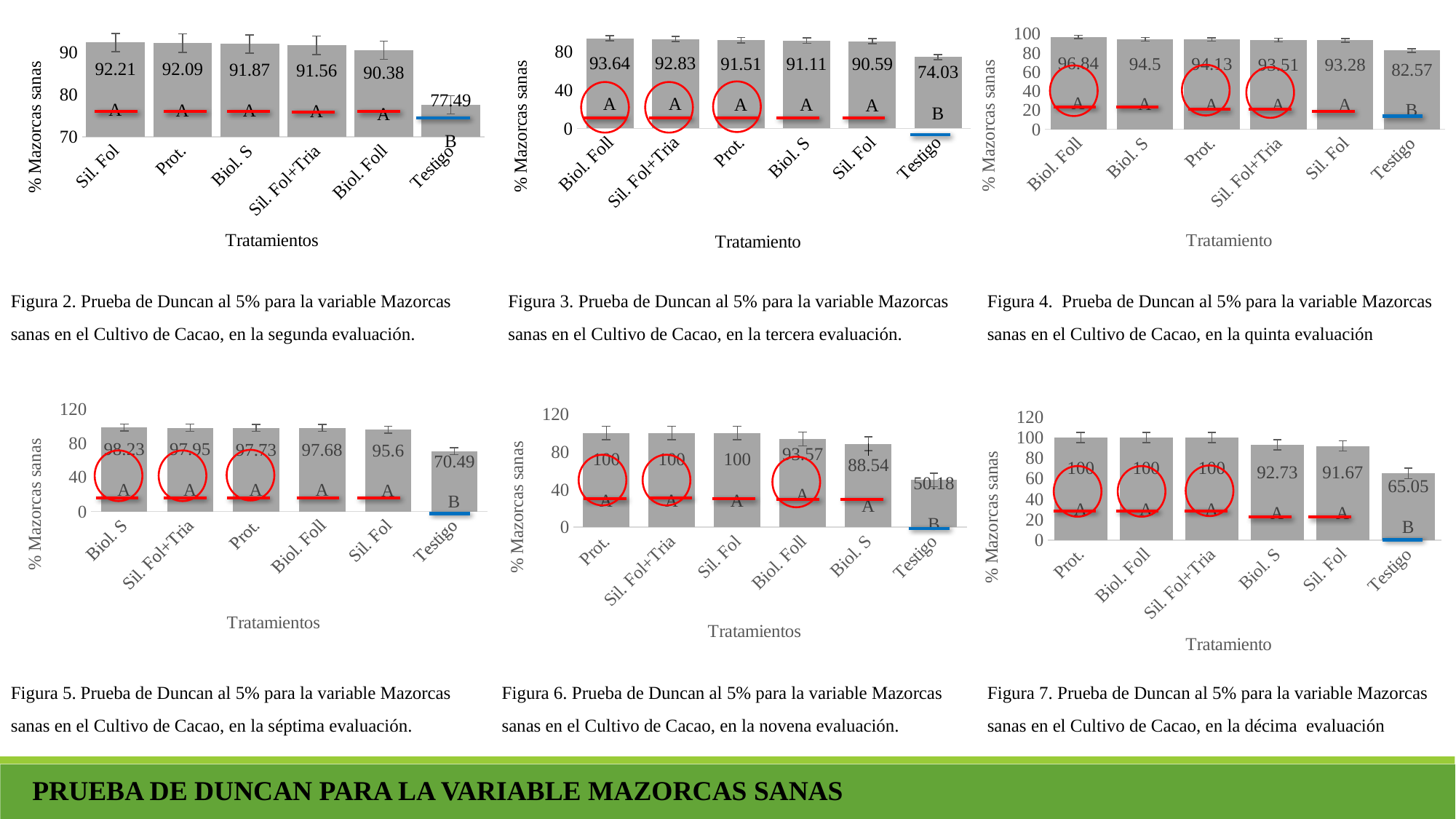

### Chart

| Category |  |
|---|---|
| Biol. Foll | 96.84 |
| Biol. S | 94.5 |
| Prot. | 94.13 |
| Sil. Fol+Tria | 93.51 |
| Sil. Fol | 93.28 |
| Testigo | 82.57 |

### Chart

| Category |  |
|---|---|
| Sil. Fol | 92.21 |
| Prot. | 92.09 |
| Biol. S | 91.87 |
| Sil. Fol+Tria | 91.56 |
| Biol. Foll | 90.38 |
| Testigo | 77.49 |

### Chart

| Category |  |
|---|---|
| Biol. Foll | 93.64 |
| Sil. Fol+Tria | 92.83 |
| Prot. | 91.51 |
| Biol. S | 91.11 |
| Sil. Fol | 90.59 |
| Testigo | 74.03 |

Figura 2. Prueba de Duncan al 5% para la variable Mazorcas sanas en el Cultivo de Cacao, en la segunda evaluación.
Figura 3. Prueba de Duncan al 5% para la variable Mazorcas sanas en el Cultivo de Cacao, en la tercera evaluación.
Figura 4.  Prueba de Duncan al 5% para la variable Mazorcas sanas en el Cultivo de Cacao, en la quinta evaluación

### Chart

| Category |  |
|---|---|
| Prot. | 100.0 |
| Sil. Fol+Tria | 100.0 |
| Sil. Fol | 100.0 |
| Biol. Foll | 93.57 |
| Biol. S | 88.54 |
| Testigo | 50.18 |

### Chart

| Category |  |
|---|---|
| Biol. S | 98.23 |
| Sil. Fol+Tria | 97.95 |
| Prot. | 97.73 |
| Biol. Foll | 97.68 |
| Sil. Fol | 95.6 |
| Testigo | 70.49 |

### Chart

| Category |  |
|---|---|
| Prot. | 100.0 |
| Biol. Foll | 100.0 |
| Sil. Fol+Tria | 100.0 |
| Biol. S | 92.73 |
| Sil. Fol | 91.67 |
| Testigo | 65.05 |

Figura 5. Prueba de Duncan al 5% para la variable Mazorcas sanas en el Cultivo de Cacao, en la séptima evaluación.
Figura 6. Prueba de Duncan al 5% para la variable Mazorcas sanas en el Cultivo de Cacao, en la novena evaluación.
Figura 7. Prueba de Duncan al 5% para la variable Mazorcas sanas en el Cultivo de Cacao, en la décima  evaluación
PRUEBA DE DUNCAN PARA LA VARIABLE MAZORCAS SANAS